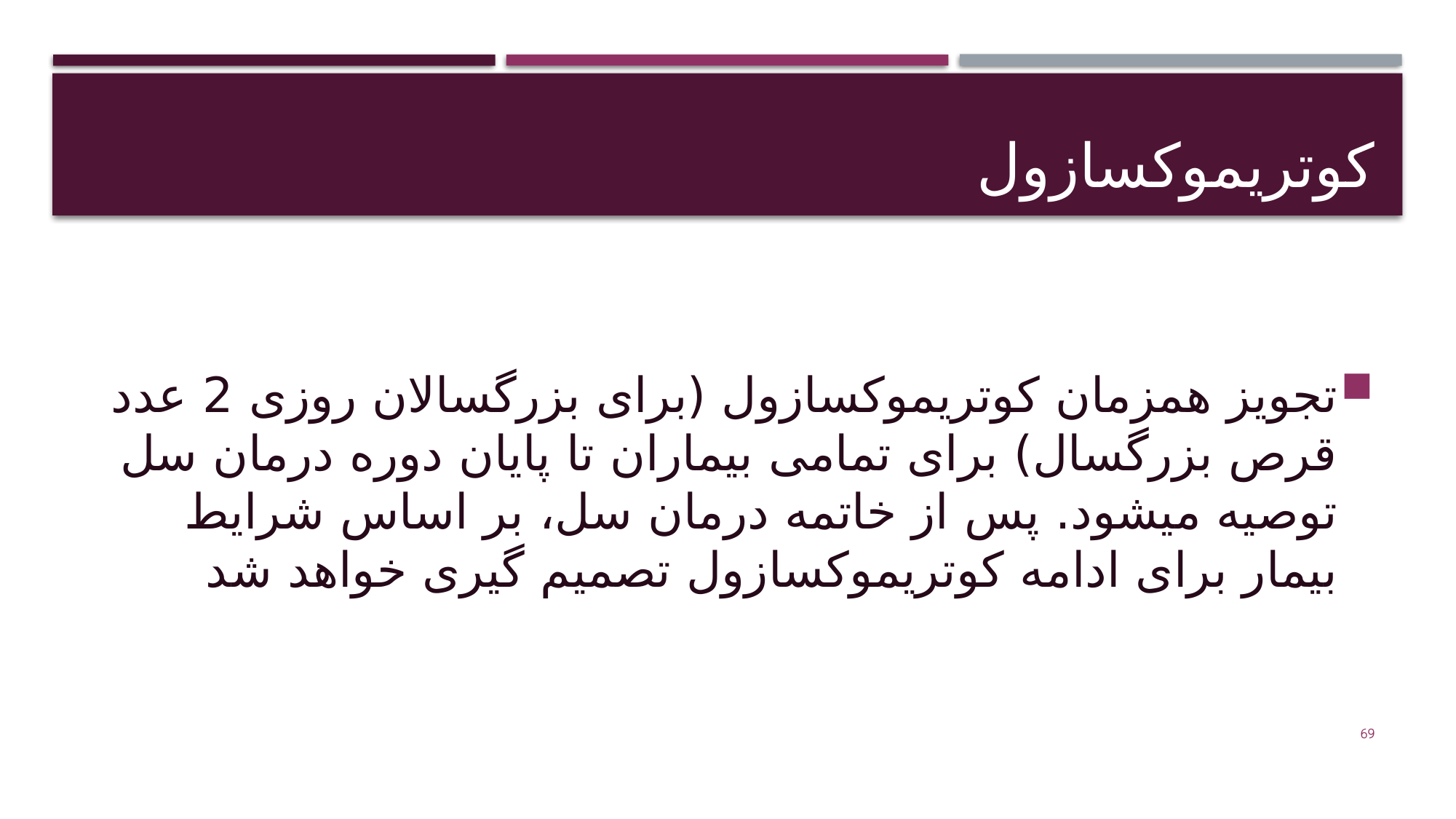

# کوتریموکسازول
تجویز همزمان کوتریموکسازول (برای بزرگسالان روزی 2 عدد قرص بزرگسال) برای تمامی بیماران تا پایان دوره درمان سل توصیه میشود. پس از خاتمه درمان سل، بر اساس شرایط بیمار برای ادامه کوتریموکسازول تصمیم گیری خواهد شد
69